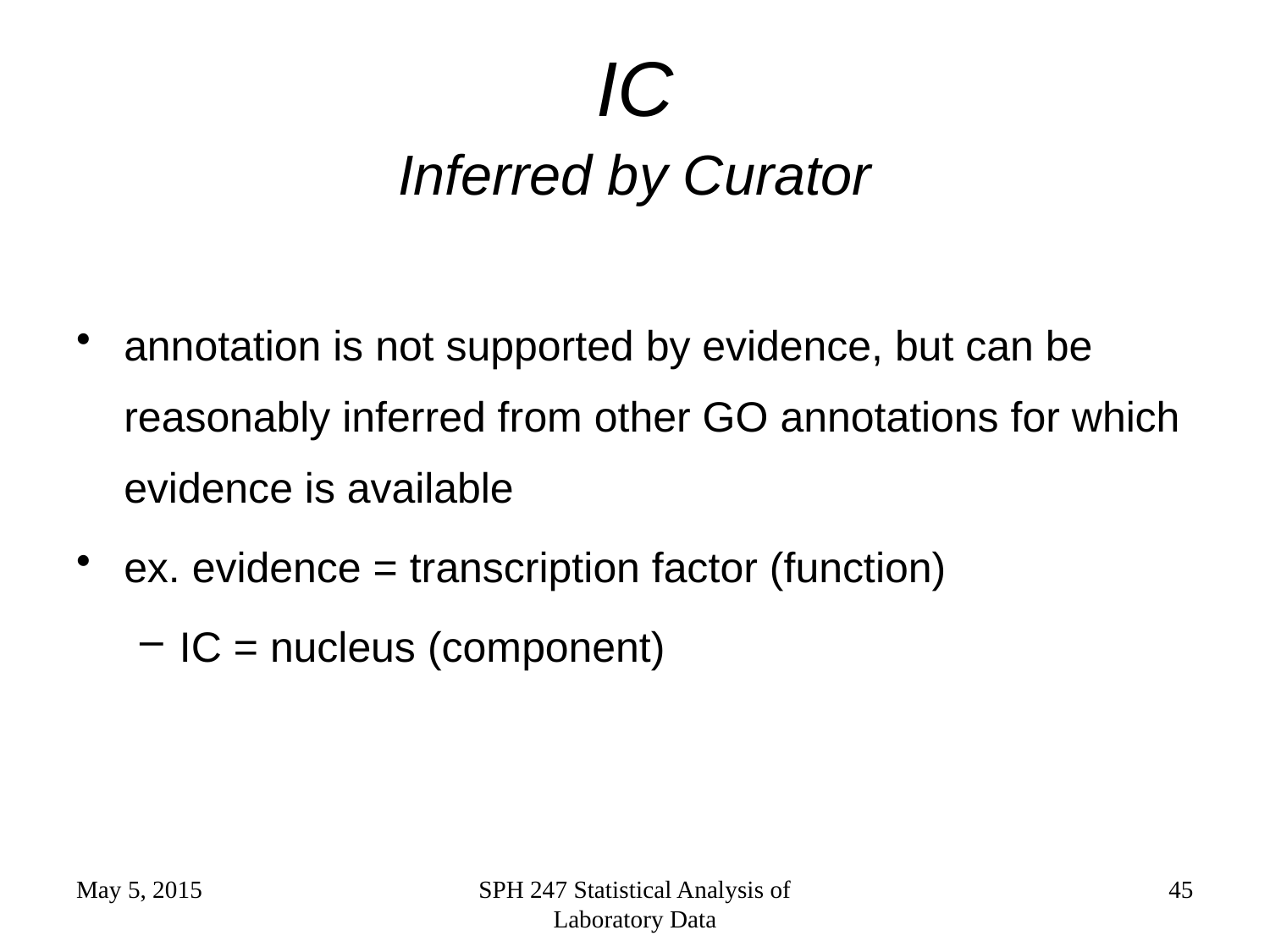

# IC Inferred by Curator
annotation is not supported by evidence, but can be reasonably inferred from other GO annotations for which evidence is available
ex. evidence = transcription factor (function)
IC = nucleus (component)
May 5, 2015
SPH 247 Statistical Analysis of Laboratory Data
45